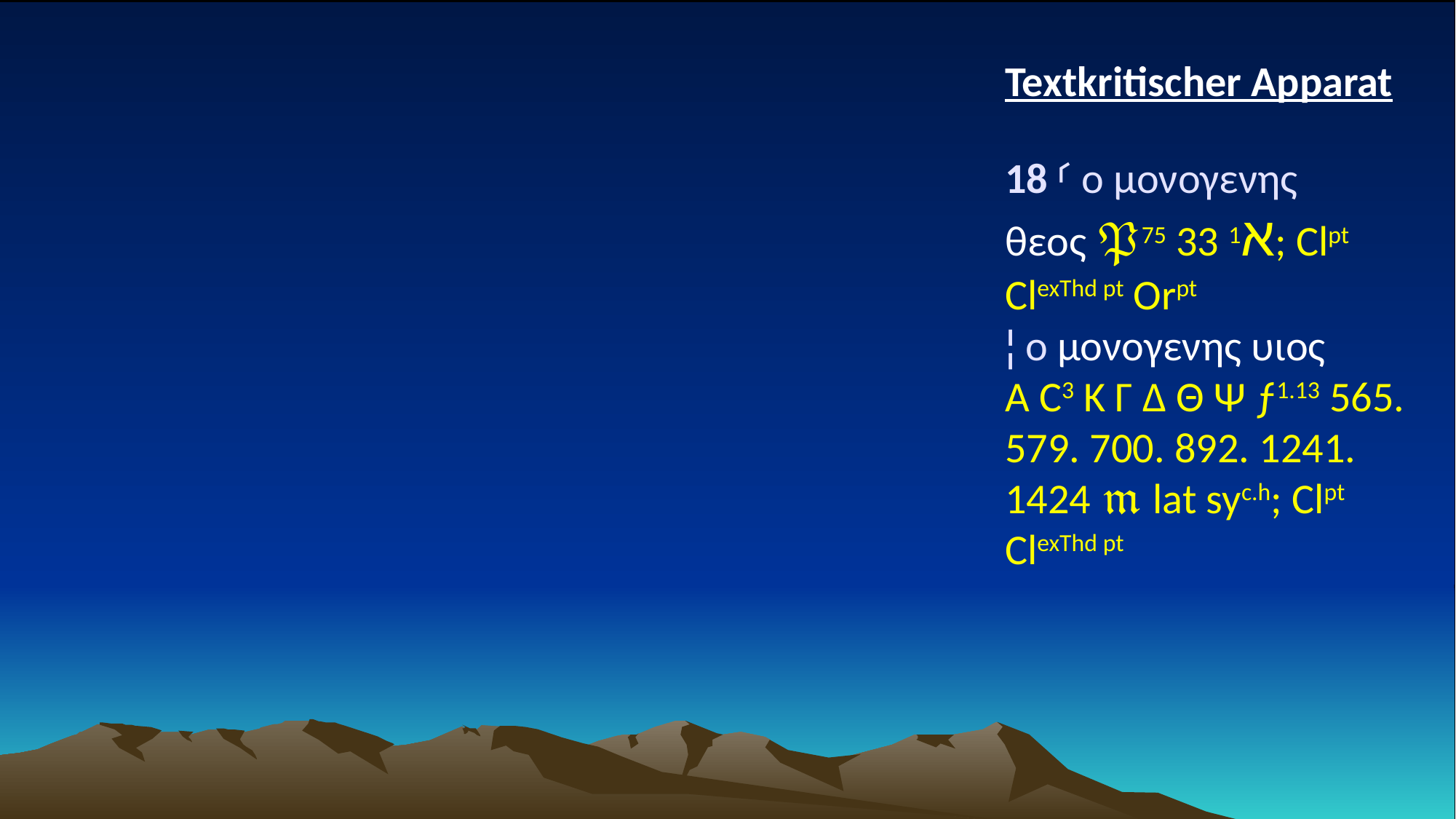

Textkritischer Apparat
# 18 ⸂ ο μονογενης θεος 𝔓75 א1 33; Clpt ClexThd pt Orpt ¦ ο μονογενης υιος A C3 K Γ Δ Θ Ψ ƒ1.13 565. 579. 700. 892. 1241. 1424 𝔪 lat syc.h; Clpt ClexThd pt